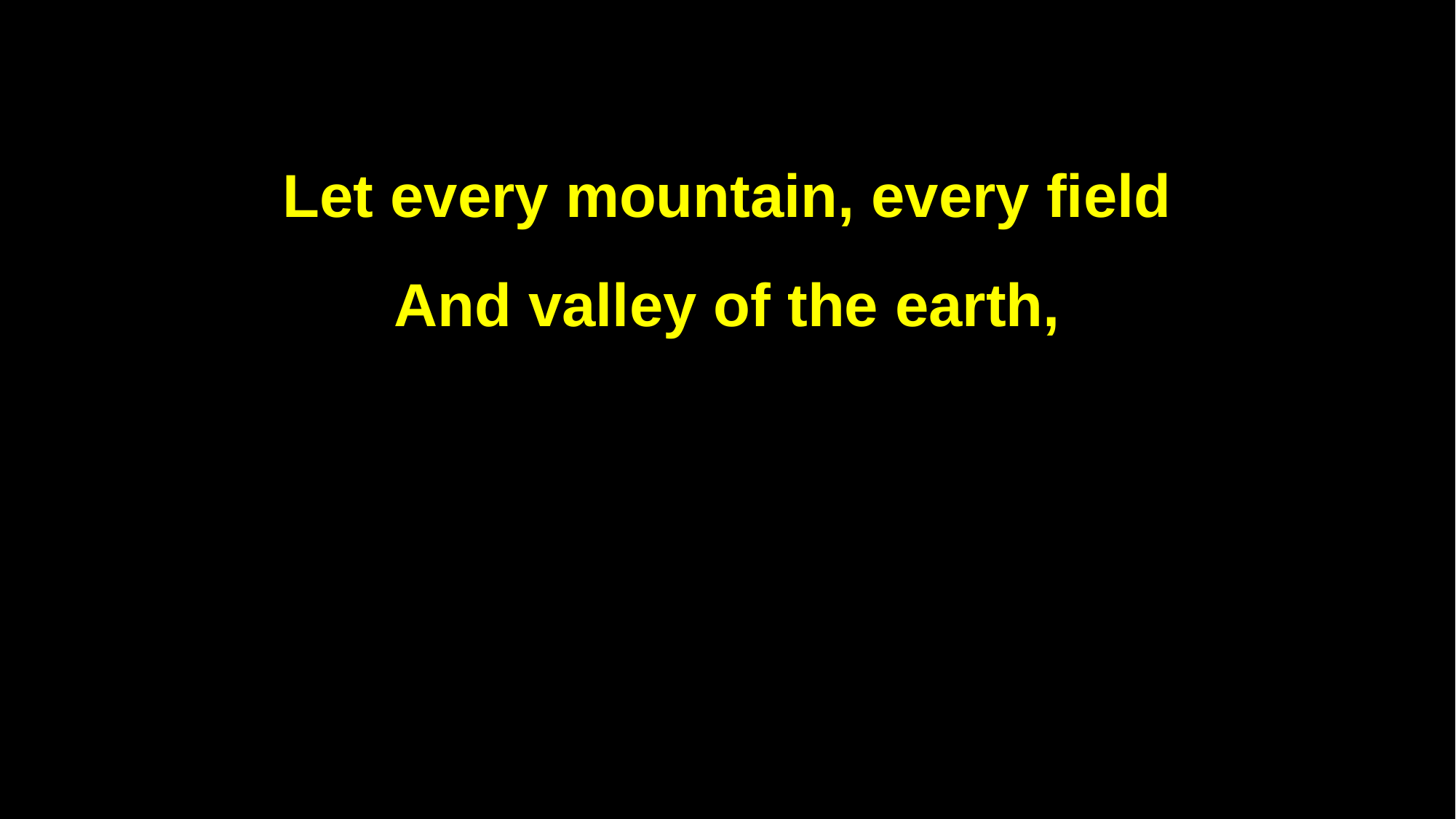

Let every mountain, every field
And valley of the earth,